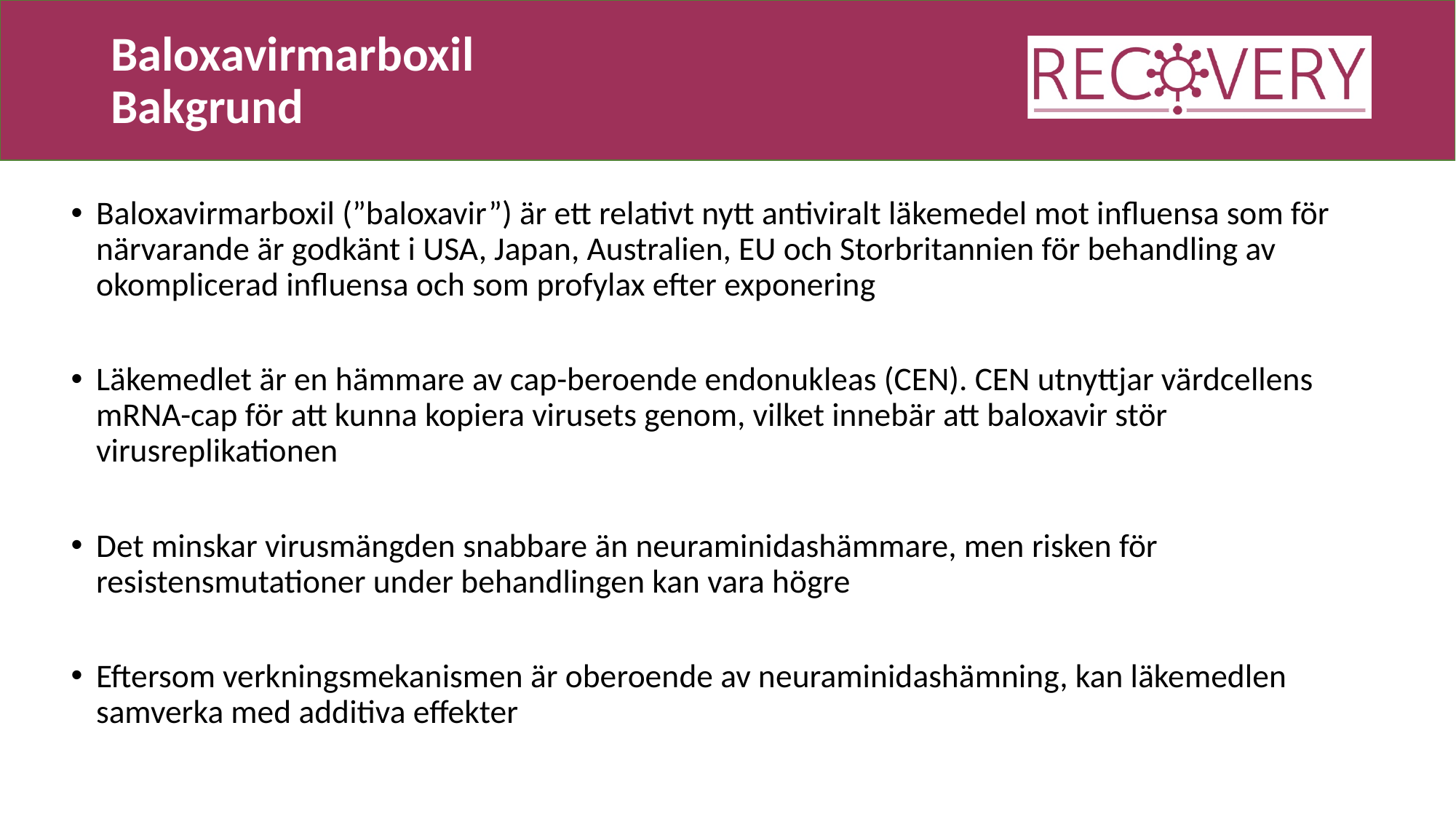

# Baloxavirmarboxil Bakgrund
Baloxavirmarboxil (”baloxavir”) är ett relativt nytt antiviralt läkemedel mot influensa som för närvarande är godkänt i USA, Japan, Australien, EU och Storbritannien för behandling av okomplicerad influensa och som profylax efter exponering

Läkemedlet är en hämmare av cap-beroende endonukleas (CEN). CEN utnyttjar värdcellens mRNA-cap för att kunna kopiera virusets genom, vilket innebär att baloxavir stör virusreplikationen

Det minskar virusmängden snabbare än neuraminidashämmare, men risken för resistensmutationer under behandlingen kan vara högre

Eftersom verkningsmekanismen är oberoende av neuraminidashämning, kan läkemedlen samverka med additiva effekter